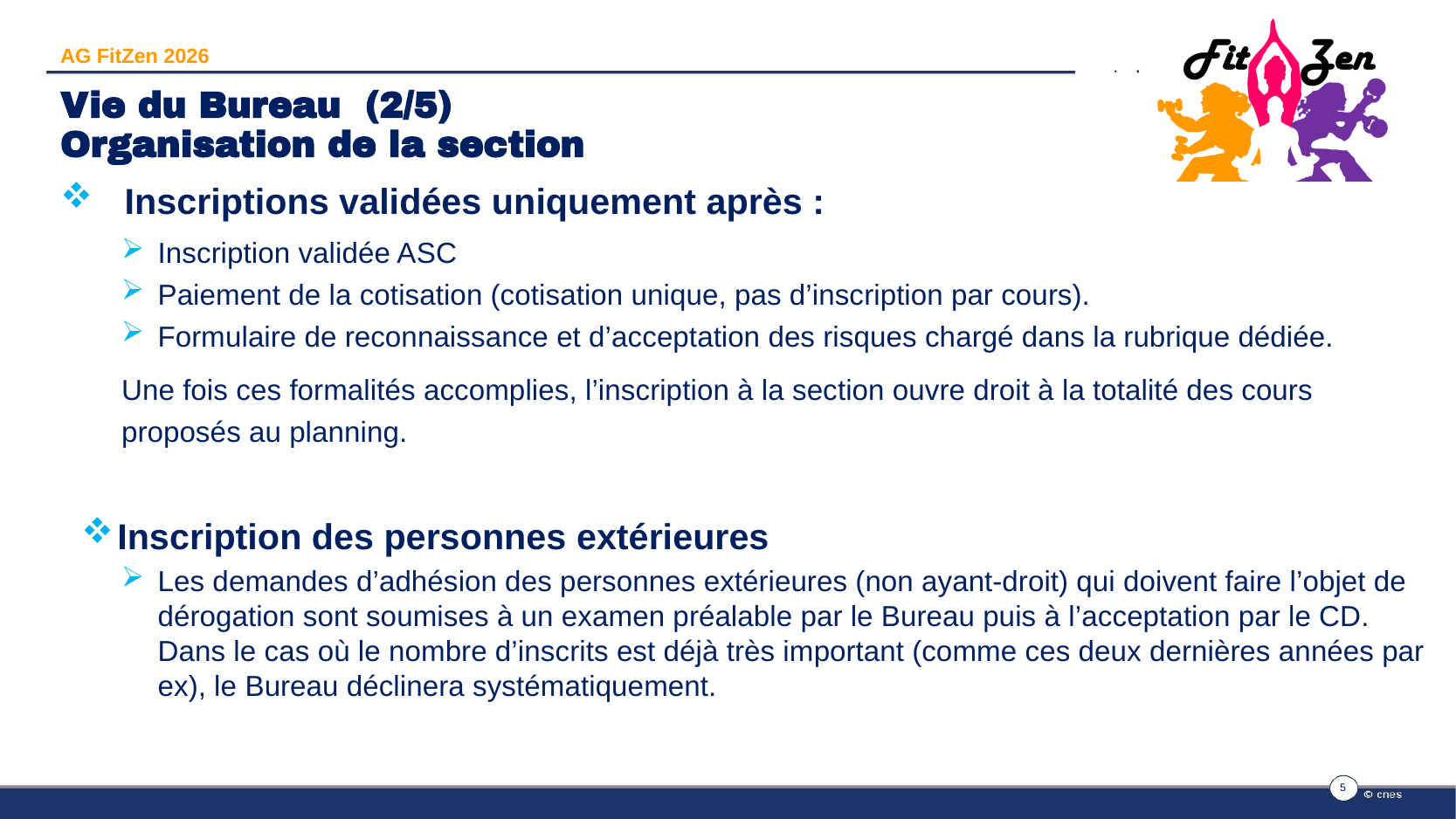

AG FitZen 2026
# Vie du Bureau  (2/5) Organisation de la section
Inscriptions validées uniquement après :
Inscription validée ASC
Paiement de la cotisation (cotisation unique, pas d’inscription par cours).
Formulaire de reconnaissance et d’acceptation des risques chargé dans la rubrique dédiée.
Une fois ces formalités accomplies, l’inscription à la section ouvre droit à la totalité des cours proposés au planning.

Inscription des personnes extérieures
Les demandes d’adhésion des personnes extérieures (non ayant-droit) qui doivent faire l’objet de dérogation sont soumises à un examen préalable par le Bureau puis à l’acceptation par le CD. Dans le cas où le nombre d’inscrits est déjà très important (comme ces deux dernières années par ex), le Bureau déclinera systématiquement.

5